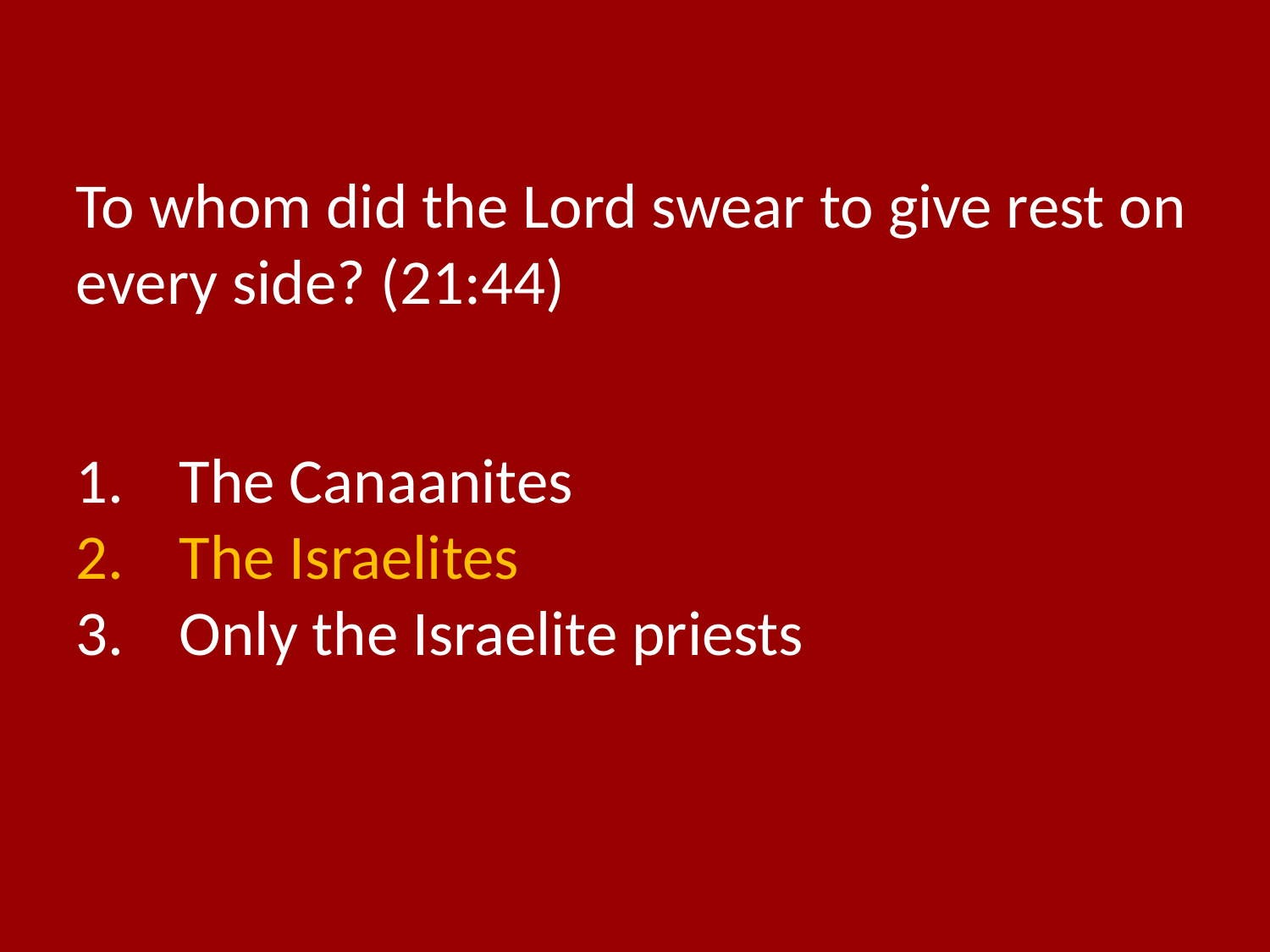

To whom did the Lord swear to give rest on every side? (21:44)
The Canaanites
The Israelites
Only the Israelite priests